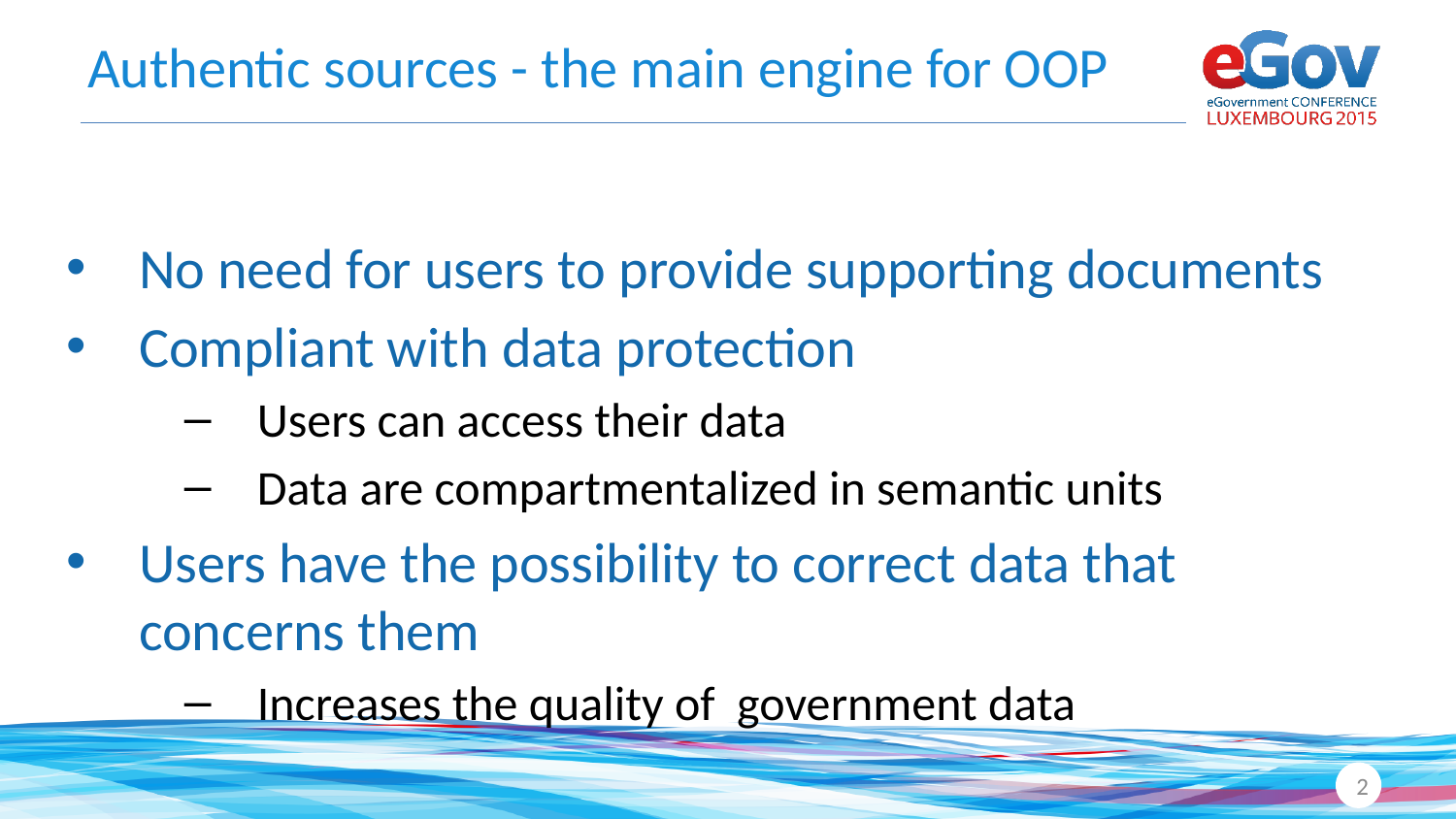

# Authentic sources - the main engine for OOP

No need for users to provide supporting documents
Compliant with data protection
Users can access their data
Data are compartmentalized in semantic units
Users have the possibility to correct data that concerns them
Increases the quality of  government data

2